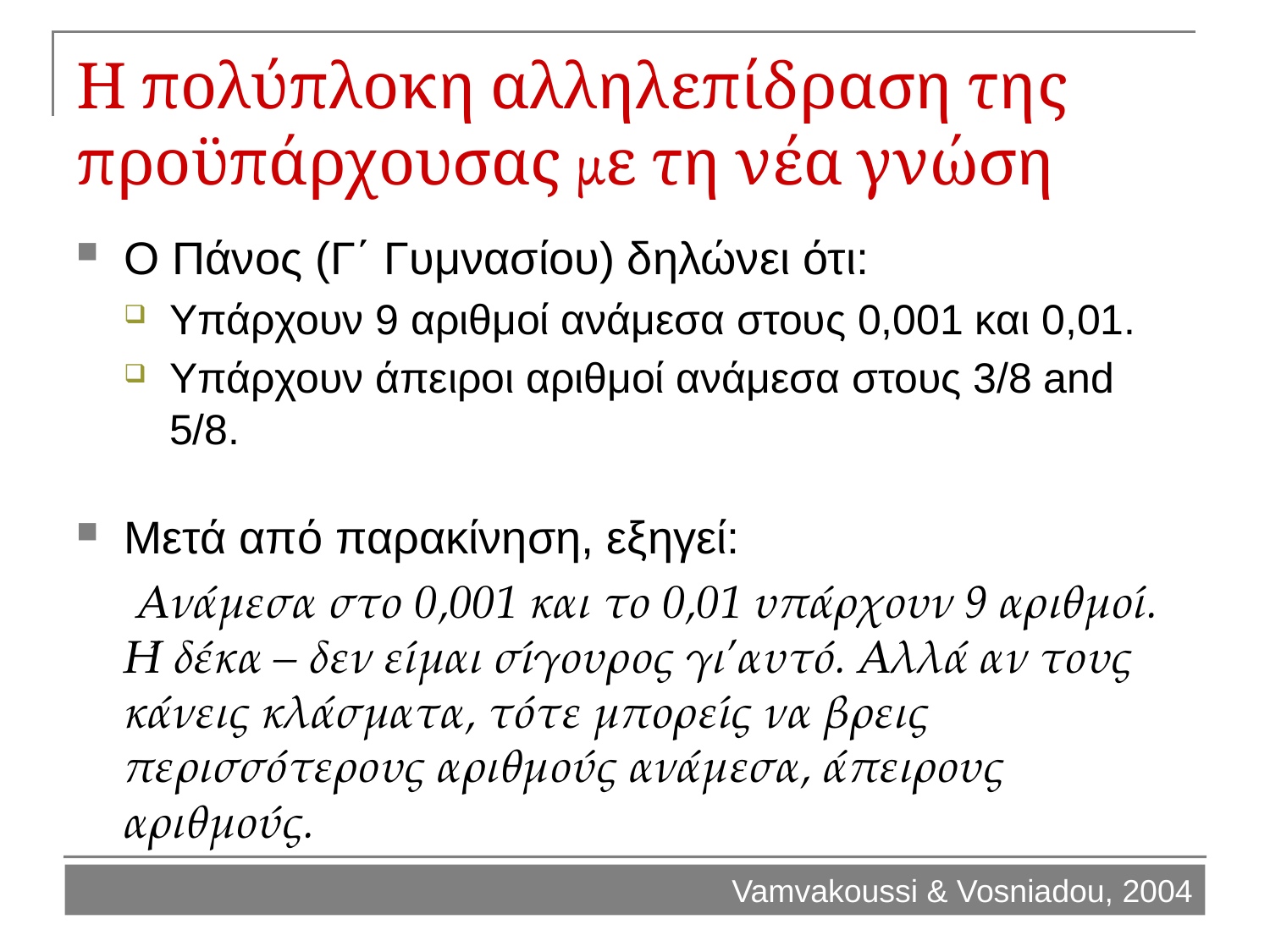

# Η πολύπλοκη αλληλεπίδραση της προϋπάρχουσας με τη νέα γνώση
Ο Πάνος (Γ΄ Γυμνασίου) δηλώνει ότι:
Υπάρχουν 9 αριθμοί ανάμεσα στους 0,001 και 0,01.
Υπάρχουν άπειροι αριθμοί ανάμεσα στους 3/8 and 5/8.

Μετά από παρακίνηση, εξηγεί:
	 Ανάμεσα στο 0,001 και το 0,01 υπάρχουν 9 αριθμοί. Ή δέκα – δεν είμαι σίγουρος γι’αυτό. Αλλά αν τους κάνεις κλάσματα, τότε μπορείς να βρεις περισσότερους αριθμούς ανάμεσα, άπειρους αριθμούς.
Vamvakoussi & Vosniadou, 2004